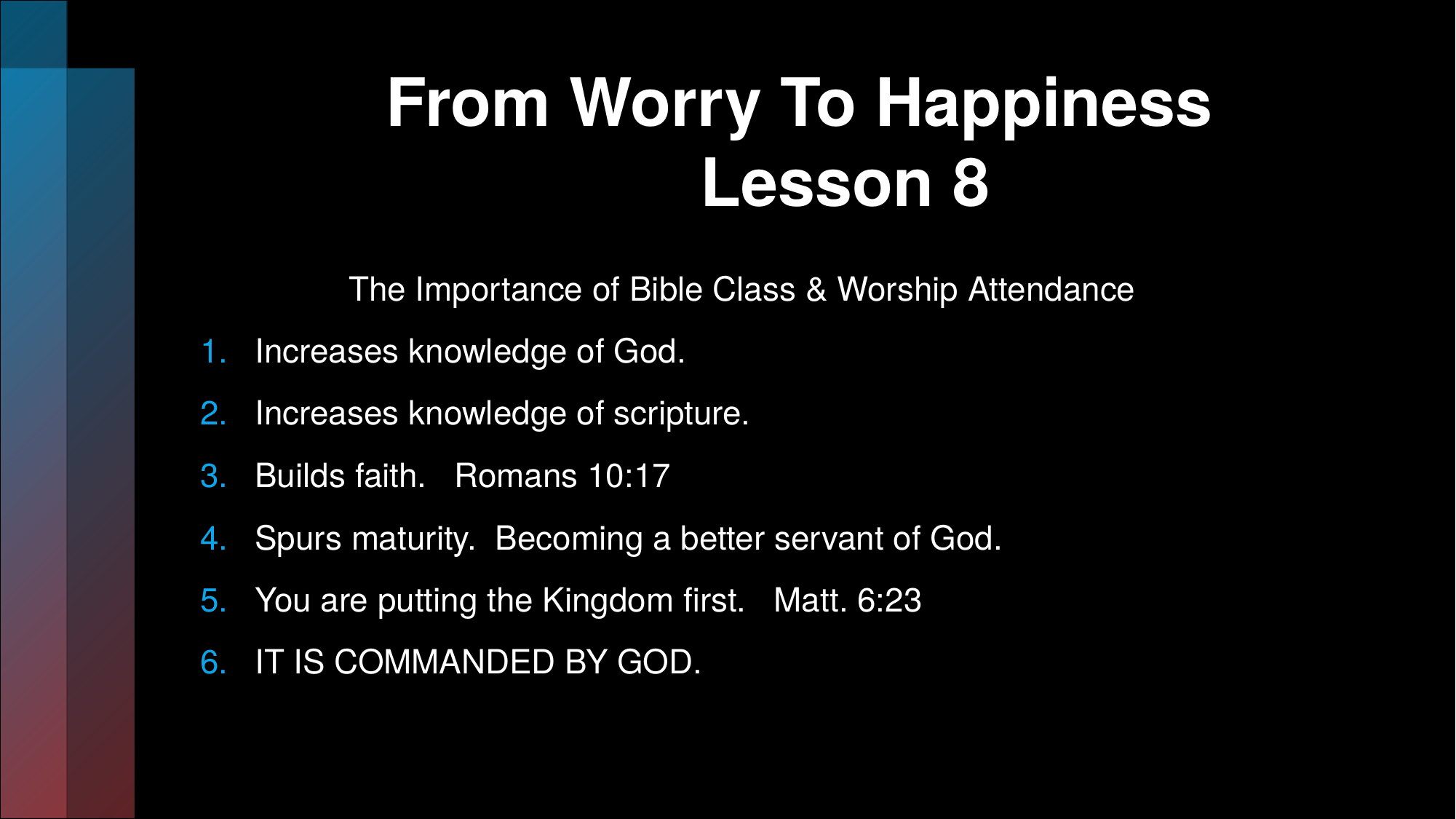

# From Worry To Happiness Lesson 8
                The Importance of Bible Class & Worship Attendance
Increases knowledge of God.
Increases knowledge of scripture.
Builds faith.   Romans 10:17
Spurs maturity.  Becoming a better servant of God.
You are putting the Kingdom first.   Matt. 6:23
IT IS COMMANDED BY GOD.